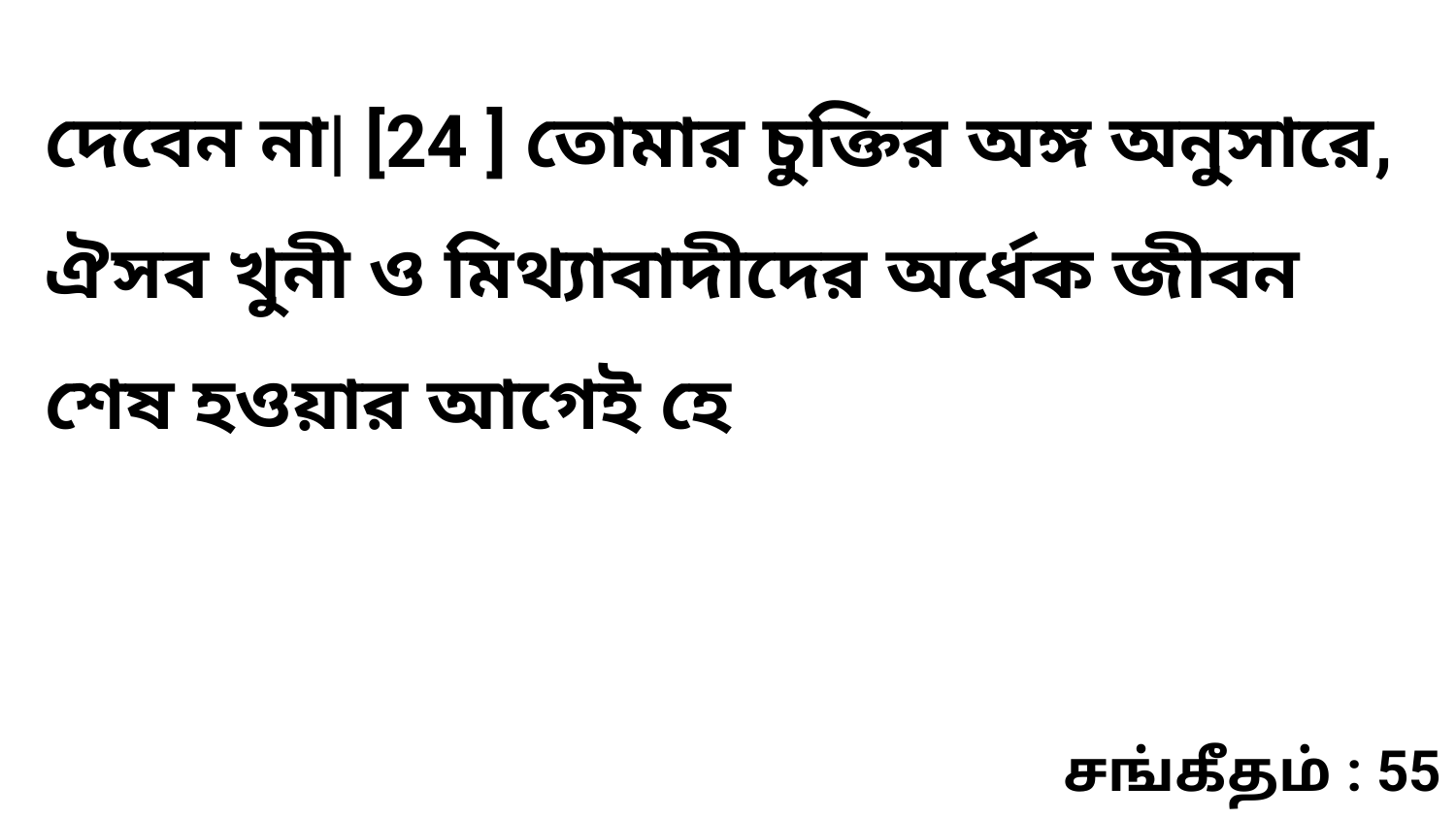

দেবেন না| [24 ] তোমার চুক্তির অঙ্গ অনুসারে, ঐসব খুনী ও মিথ্যাবাদীদের অর্ধেক জীবন শেষ হওয়ার আগেই হে
சங்கீதம் : 55